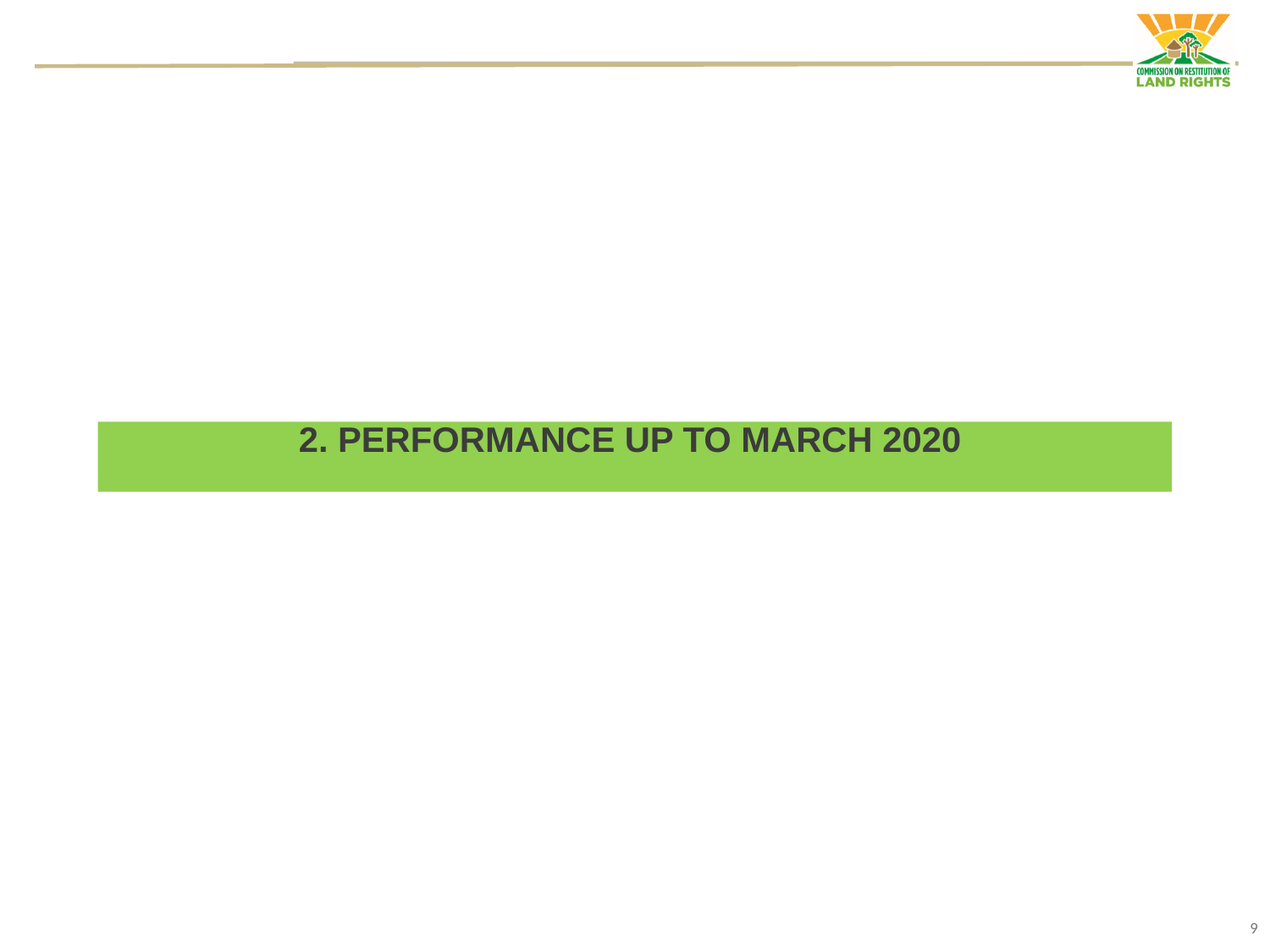

# 2. PERFORMANCE UP TO MARCH 2020